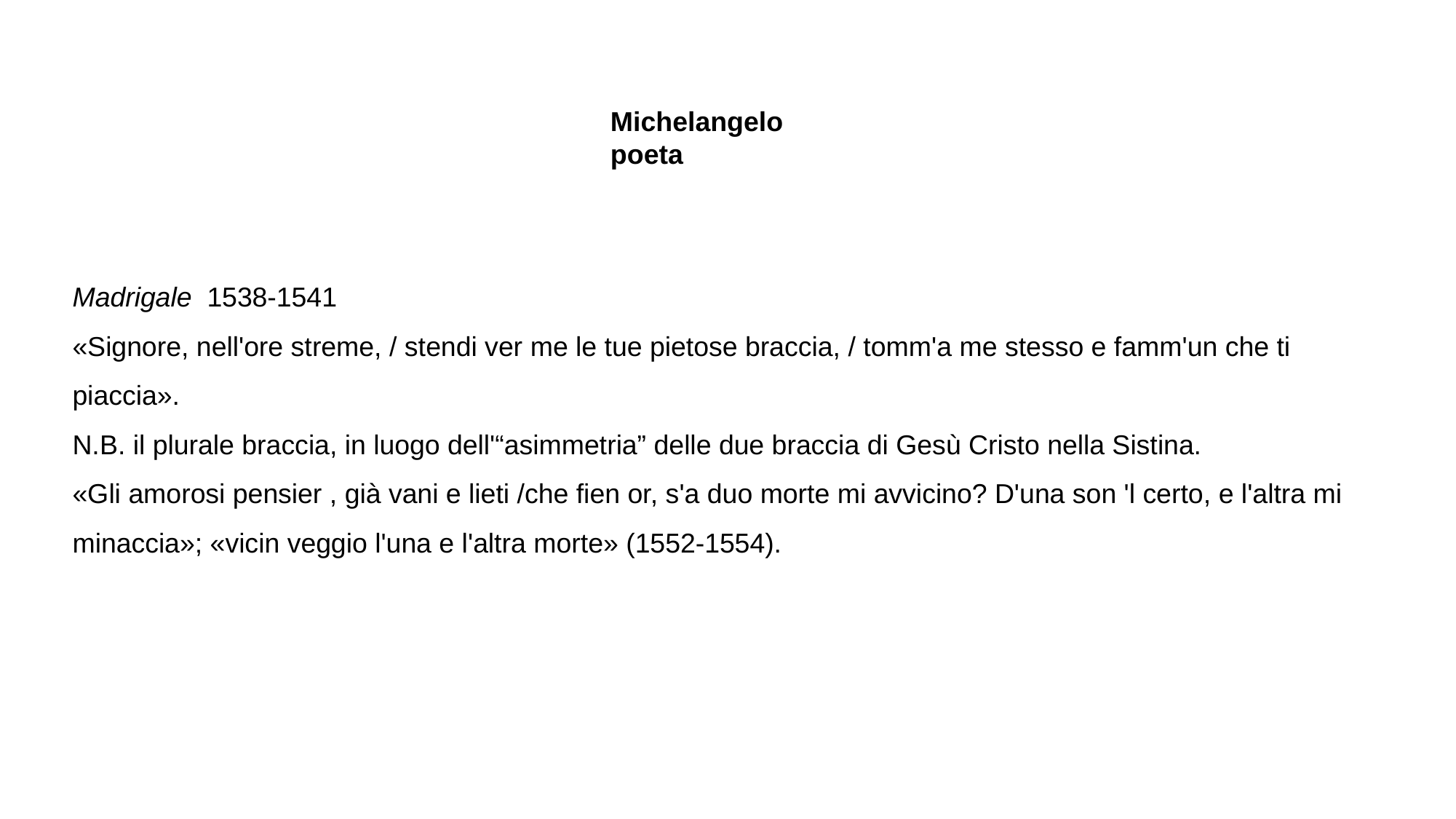

Michelangelo poeta
Madrigale  1538-1541
«Signore, nell'ore streme, / stendi ver me le tue pietose braccia, / tomm'a me stesso e famm'un che ti piaccia».
N.B. il plurale braccia, in luogo dell'“asimmetria” delle due braccia di Gesù Cristo nella Sistina.
«Gli amorosi pensier , già vani e lieti /che fien or, s'a duo morte mi avvicino? D'una son 'l certo, e l'altra mi minaccia»; «vicin veggio l'una e l'altra morte» (1552-1554).